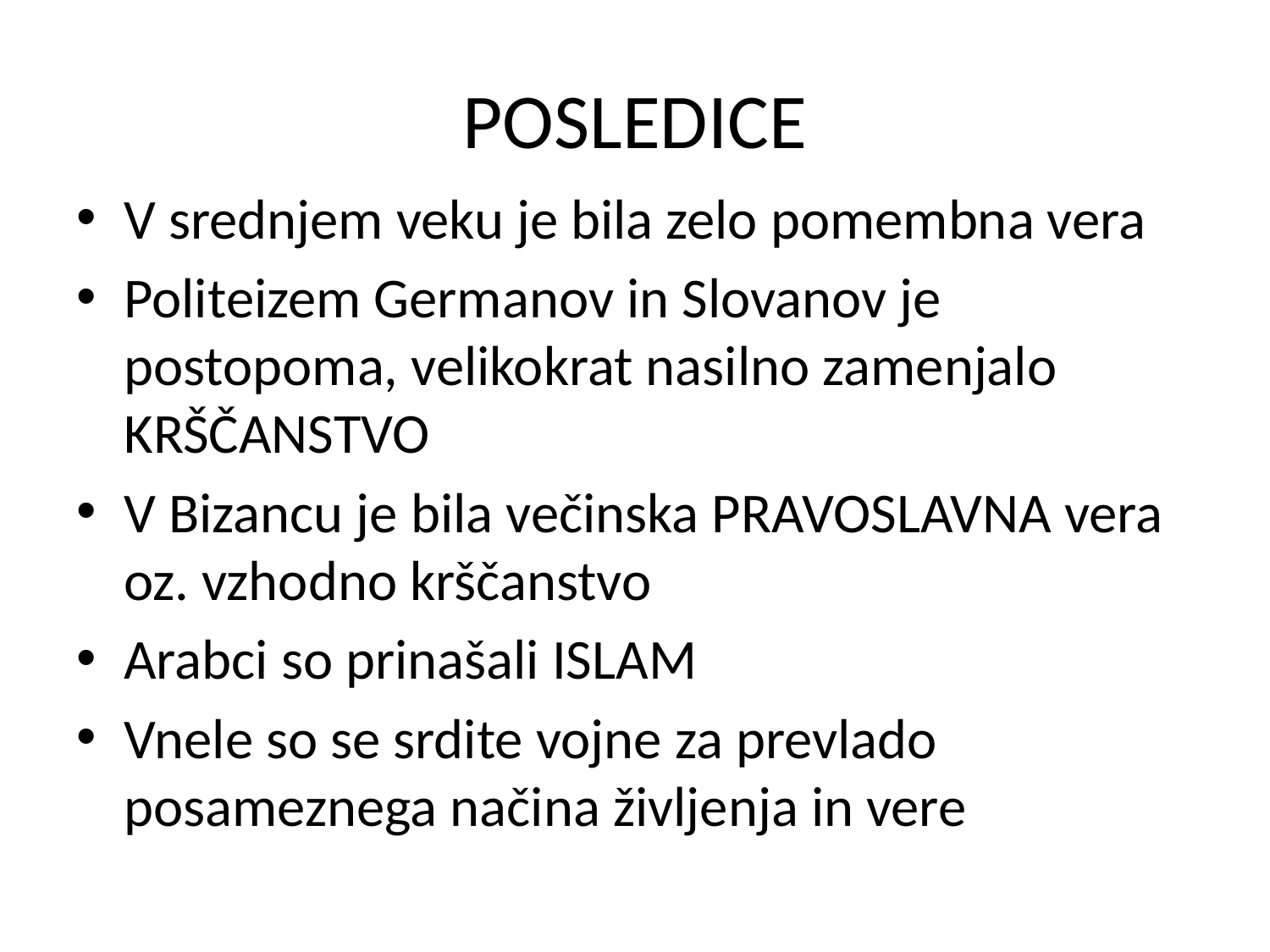

# POSLEDICE
V srednjem veku je bila zelo pomembna vera
Politeizem Germanov in Slovanov je postopoma, velikokrat nasilno zamenjalo KRŠČANSTVO
V Bizancu je bila večinska PRAVOSLAVNA vera oz. vzhodno krščanstvo
Arabci so prinašali ISLAM
Vnele so se srdite vojne za prevlado posameznega načina življenja in vere